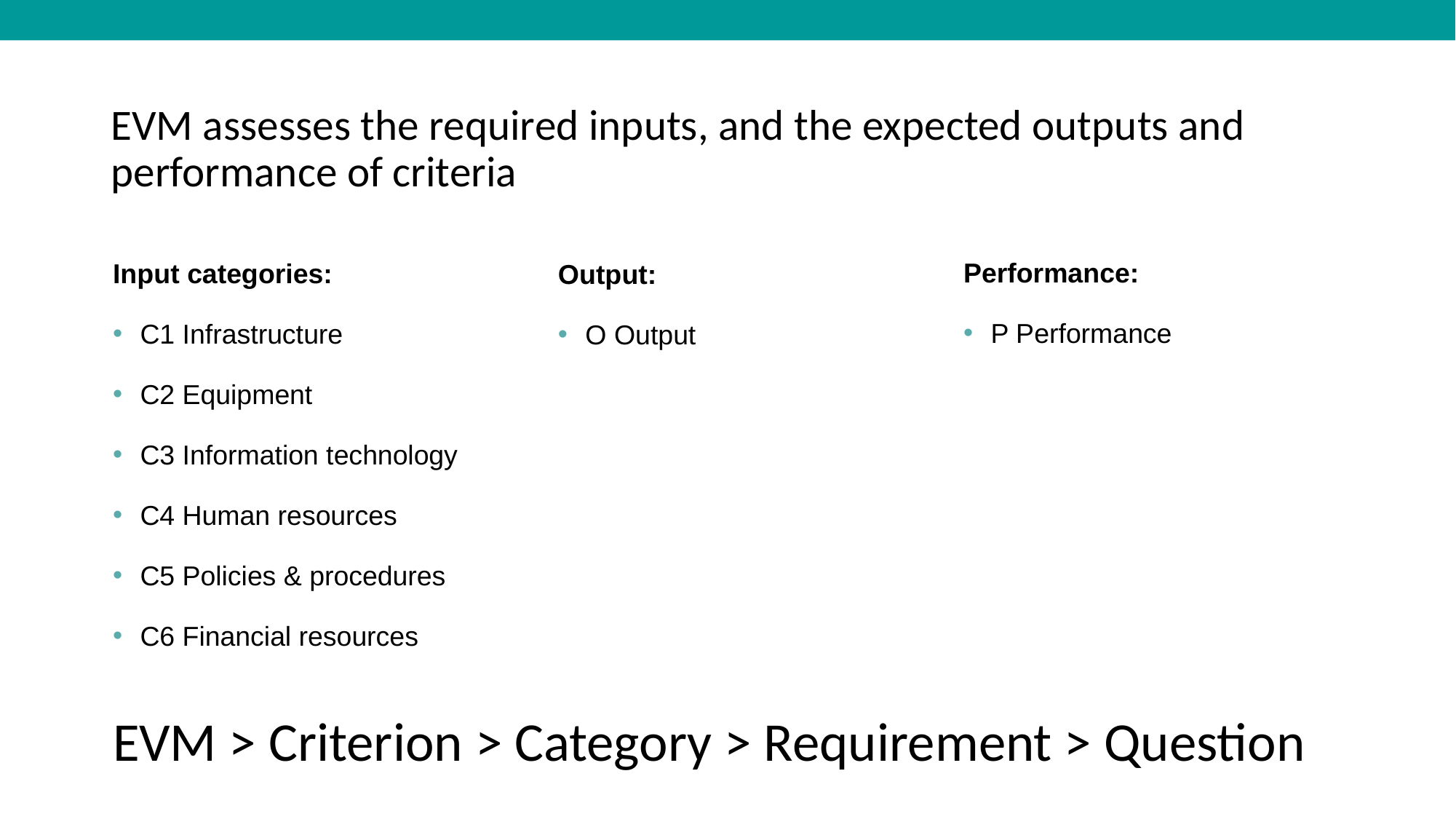

# EVM assesses the required inputs, and the expected outputs and performance of criteria
Performance:
P Performance
Input categories:
C1 Infrastructure
C2 Equipment
C3 Information technology
C4 Human resources
C5 Policies & procedures
C6 Financial resources
Output:
O Output
EVM > Criterion > Category > Requirement > Question